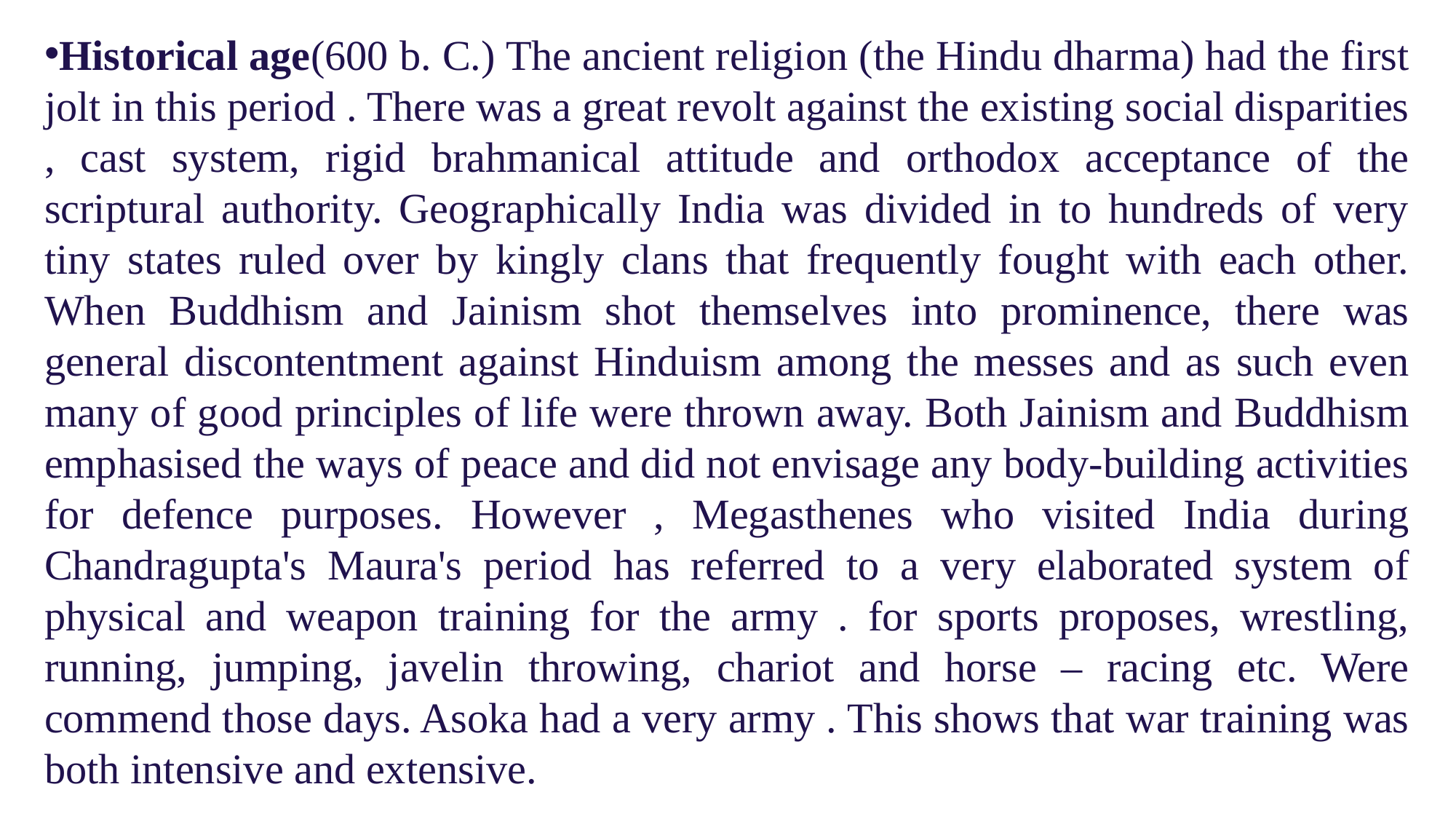

Historical age(600 b. C.) The ancient religion (the Hindu dharma) had the first jolt in this period . There was a great revolt against the existing social disparities , cast system, rigid brahmanical attitude and orthodox acceptance of the scriptural authority. Geographically India was divided in to hundreds of very tiny states ruled over by kingly clans that frequently fought with each other. When Buddhism and Jainism shot themselves into prominence, there was general discontentment against Hinduism among the messes and as such even many of good principles of life were thrown away. Both Jainism and Buddhism emphasised the ways of peace and did not envisage any body-building activities for defence purposes. However , Megasthenes who visited India during Chandragupta's Maura's period has referred to a very elaborated system of physical and weapon training for the army . for sports proposes, wrestling, running, jumping, javelin throwing, chariot and horse – racing etc. Were commend those days. Asoka had a very army . This shows that war training was both intensive and extensive.